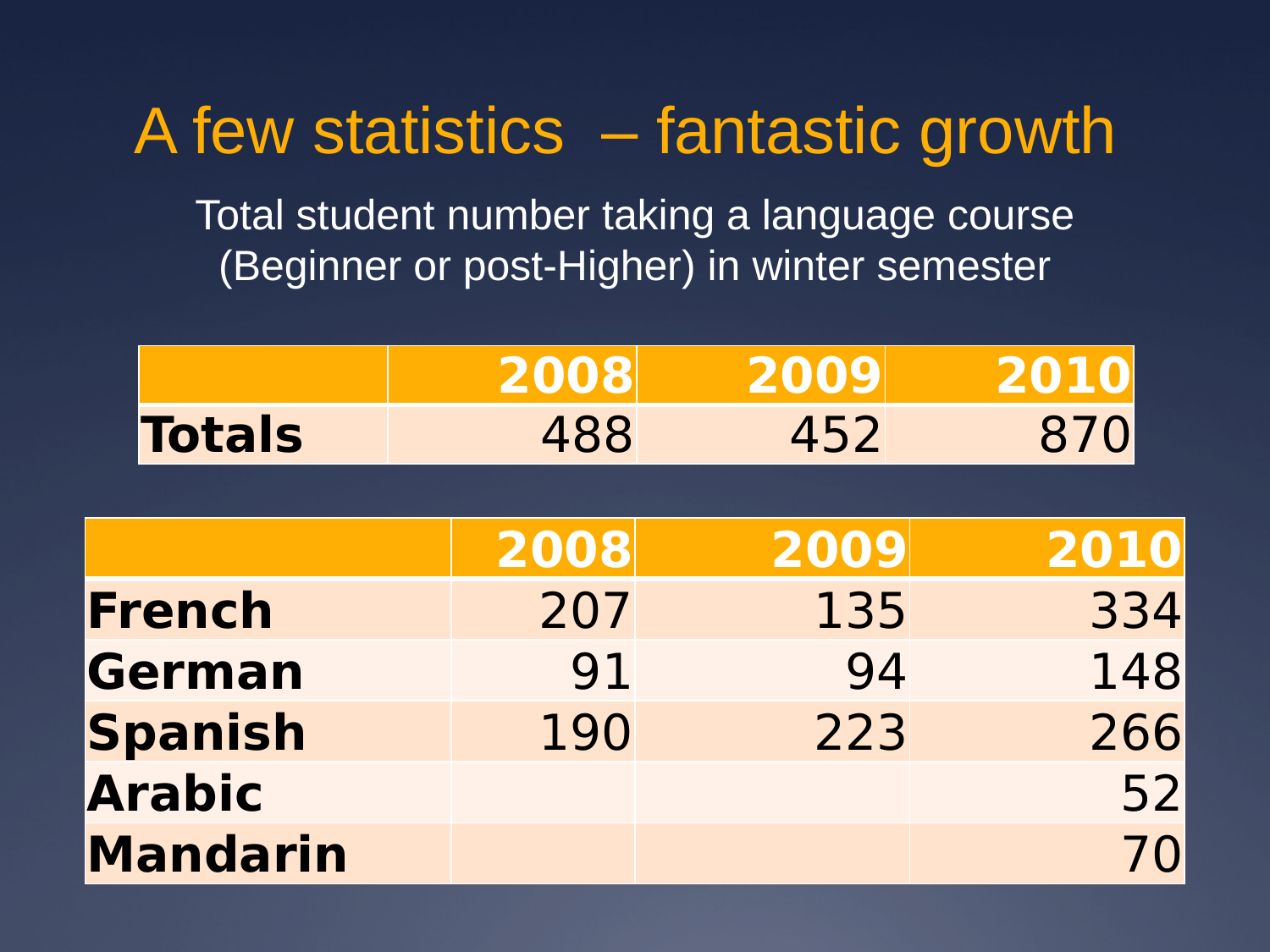

# A few statistics  – fantastic growth
Total student number taking a language course (Beginner or post-Higher) in winter semester
|  | 2008 | 2009 | 2010 |
| --- | --- | --- | --- |
| Totals | 488 | 452 | 870 |
|  | 2008 | 2009 | 2010 |
| --- | --- | --- | --- |
| French | 207 | 135 | 334 |
| German | 91 | 94 | 148 |
| Spanish | 190 | 223 | 266 |
| Arabic |  |  | 52 |
| Mandarin |  |  | 70 |